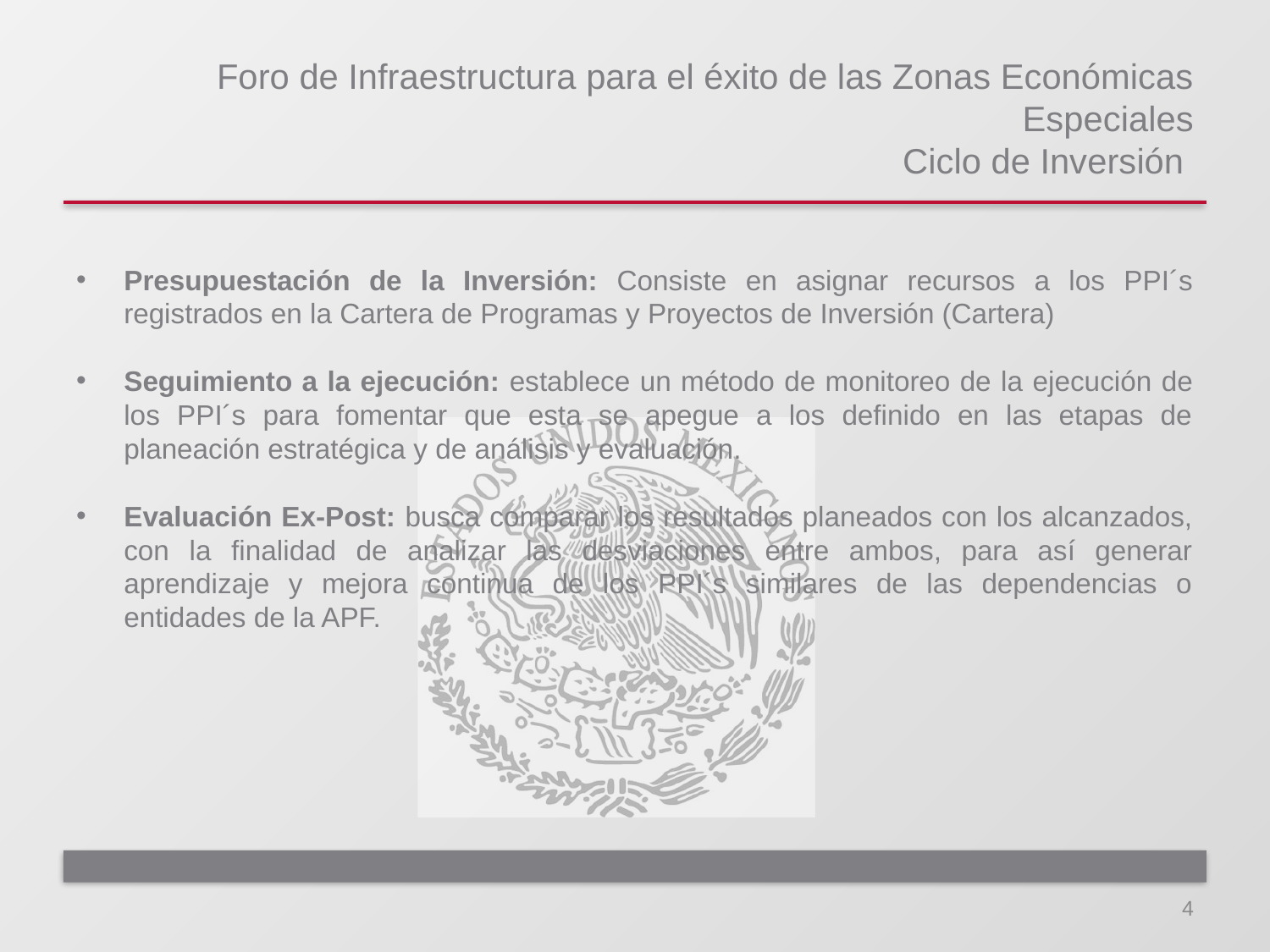

# Foro de Infraestructura para el éxito de las Zonas Económicas Especiales Ciclo de Inversión

Presupuestación de la Inversión: Consiste en asignar recursos a los PPI´s registrados en la Cartera de Programas y Proyectos de Inversión (Cartera)

Seguimiento a la ejecución: establece un método de monitoreo de la ejecución de los PPI´s para fomentar que esta se apegue a los definido en las etapas de planeación estratégica y de análisis y evaluación.

Evaluación Ex-Post: busca comparar los resultados planeados con los alcanzados, con la finalidad de analizar las desviaciones entre ambos, para así generar aprendizaje y mejora continua de los PPI´s similares de las dependencias o entidades de la APF.

4